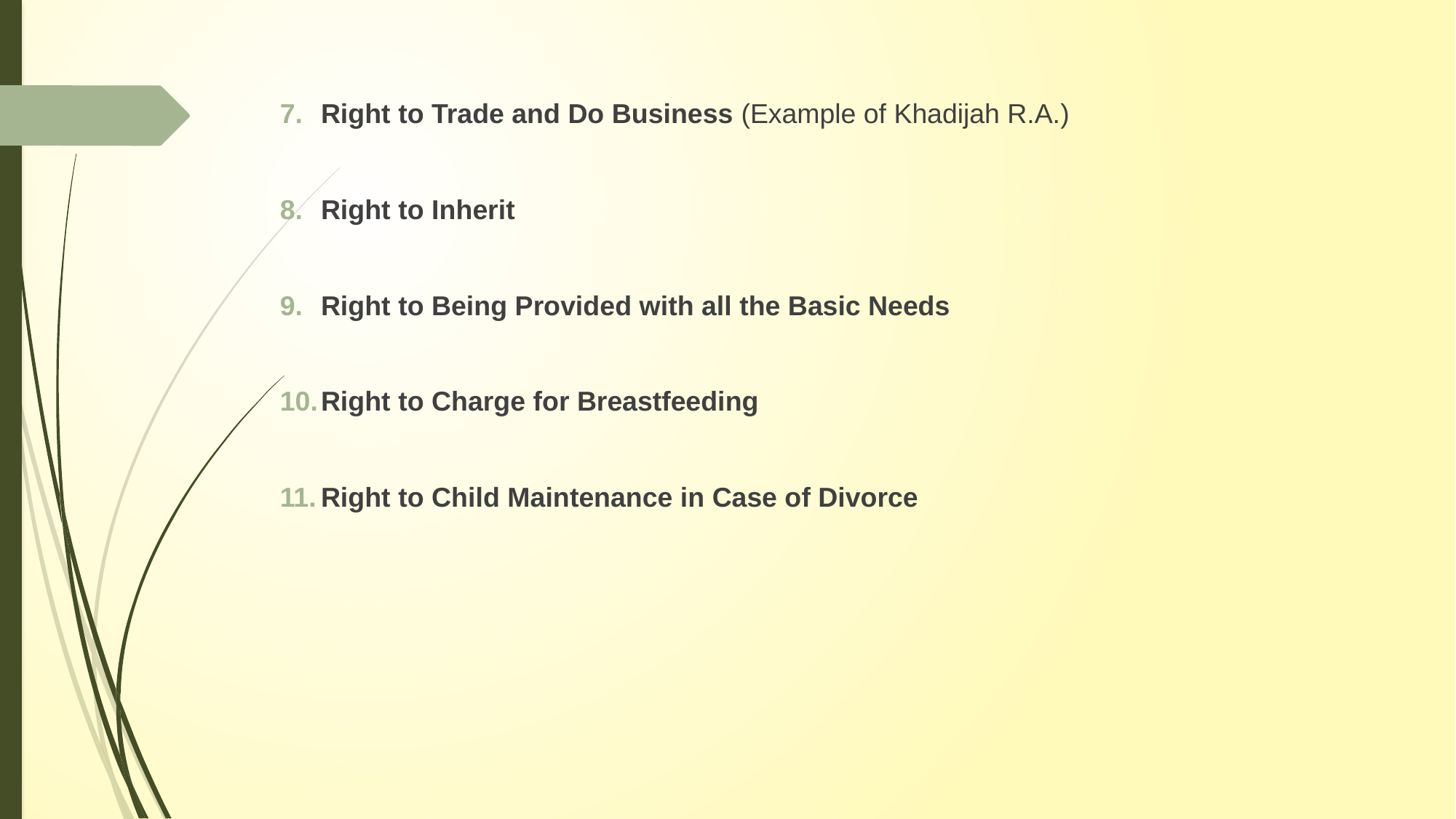

Right to Trade and Do Business (Example of Khadijah R.A.)

Right to Inherit

Right to Being Provided with all the Basic Needs

Right to Charge for Breastfeeding

Right to Child Maintenance in Case of Divorce